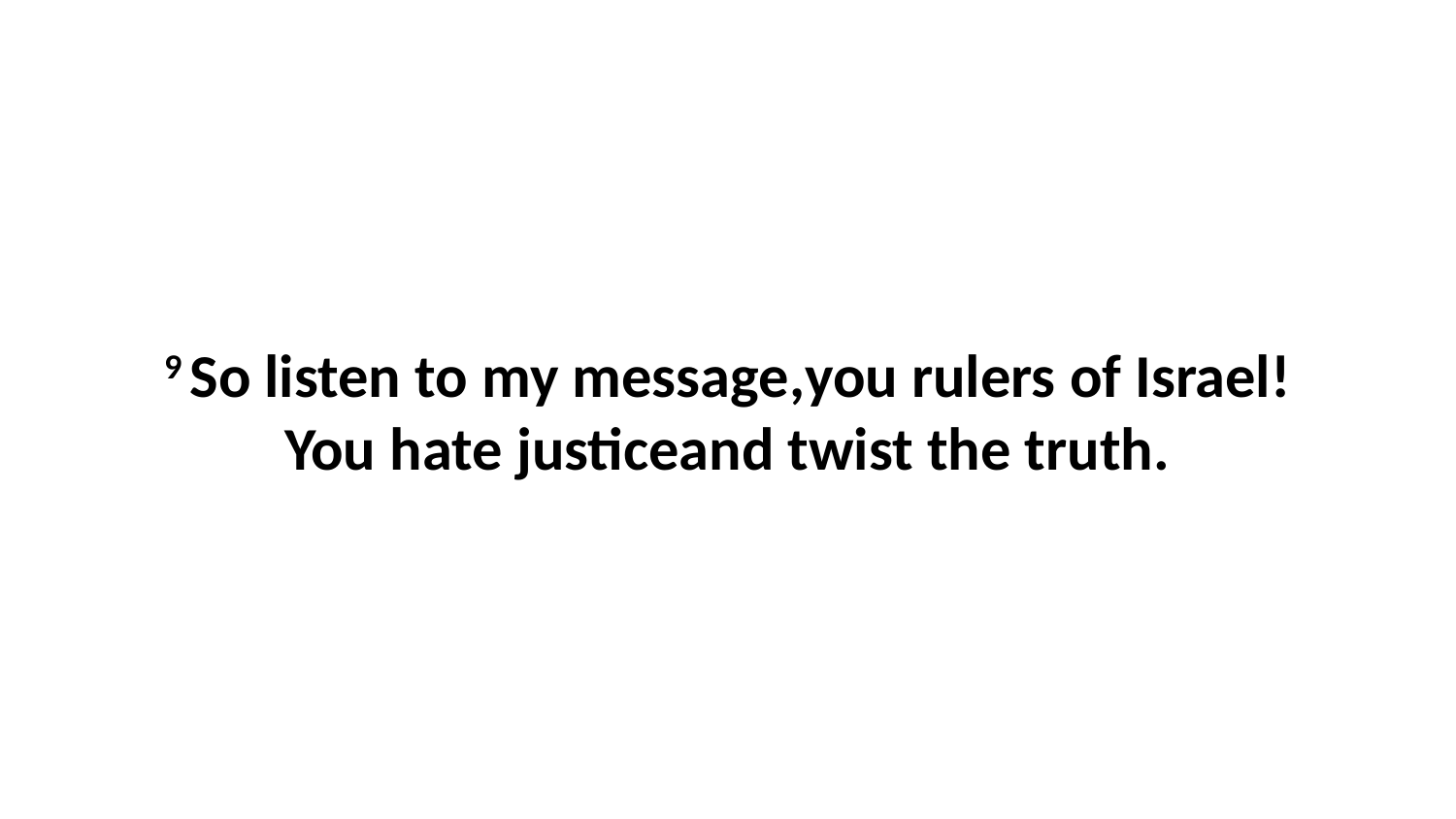

9 So listen to my message,you rulers of Israel!You hate justiceand twist the truth.